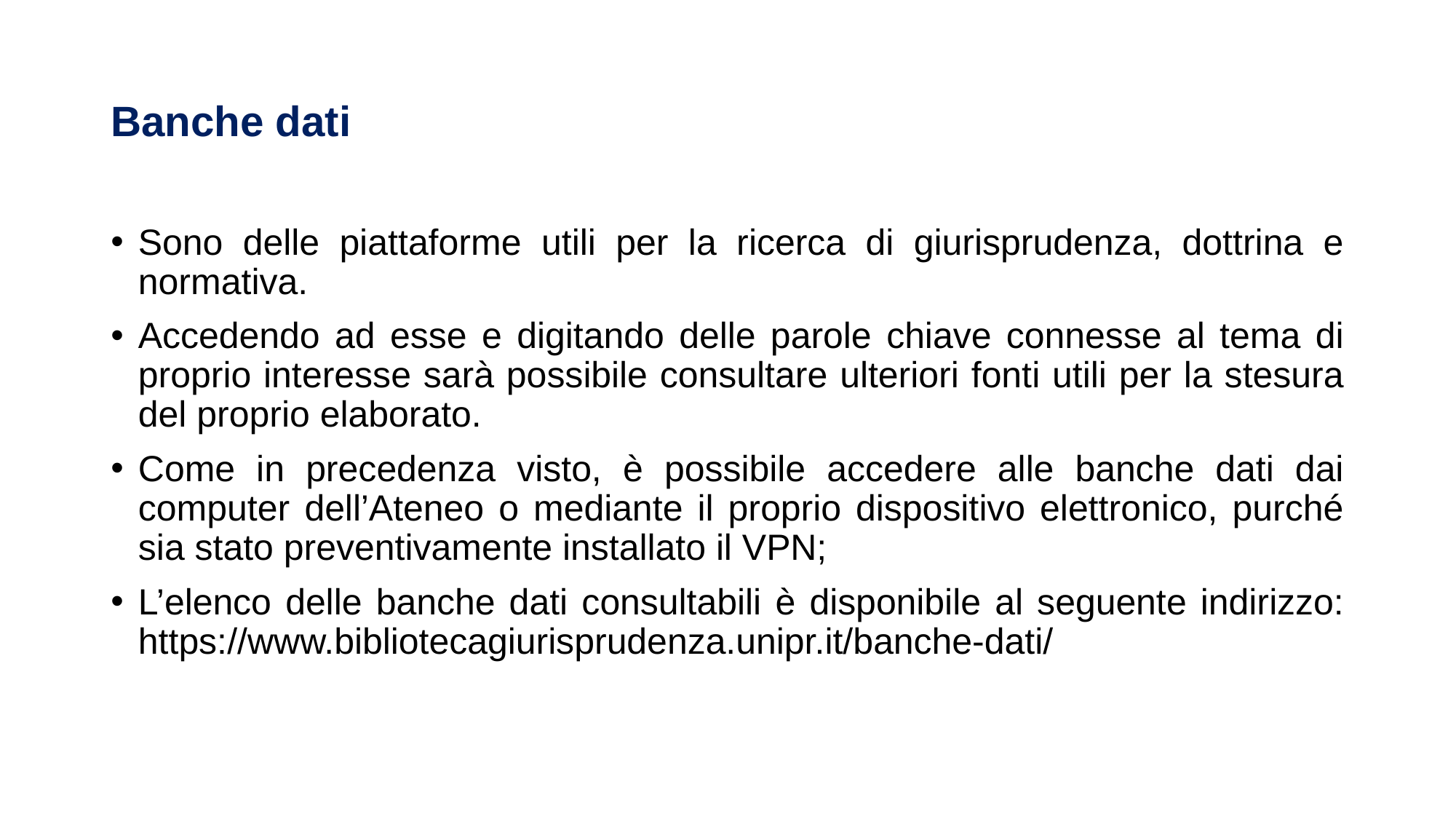

# Banche dati
Sono delle piattaforme utili per la ricerca di giurisprudenza, dottrina e normativa.
Accedendo ad esse e digitando delle parole chiave connesse al tema di proprio interesse sarà possibile consultare ulteriori fonti utili per la stesura del proprio elaborato.
Come in precedenza visto, è possibile accedere alle banche dati dai computer dell’Ateneo o mediante il proprio dispositivo elettronico, purché sia stato preventivamente installato il VPN;
L’elenco delle banche dati consultabili è disponibile al seguente indirizzo: https://www.bibliotecagiurisprudenza.unipr.it/banche-dati/